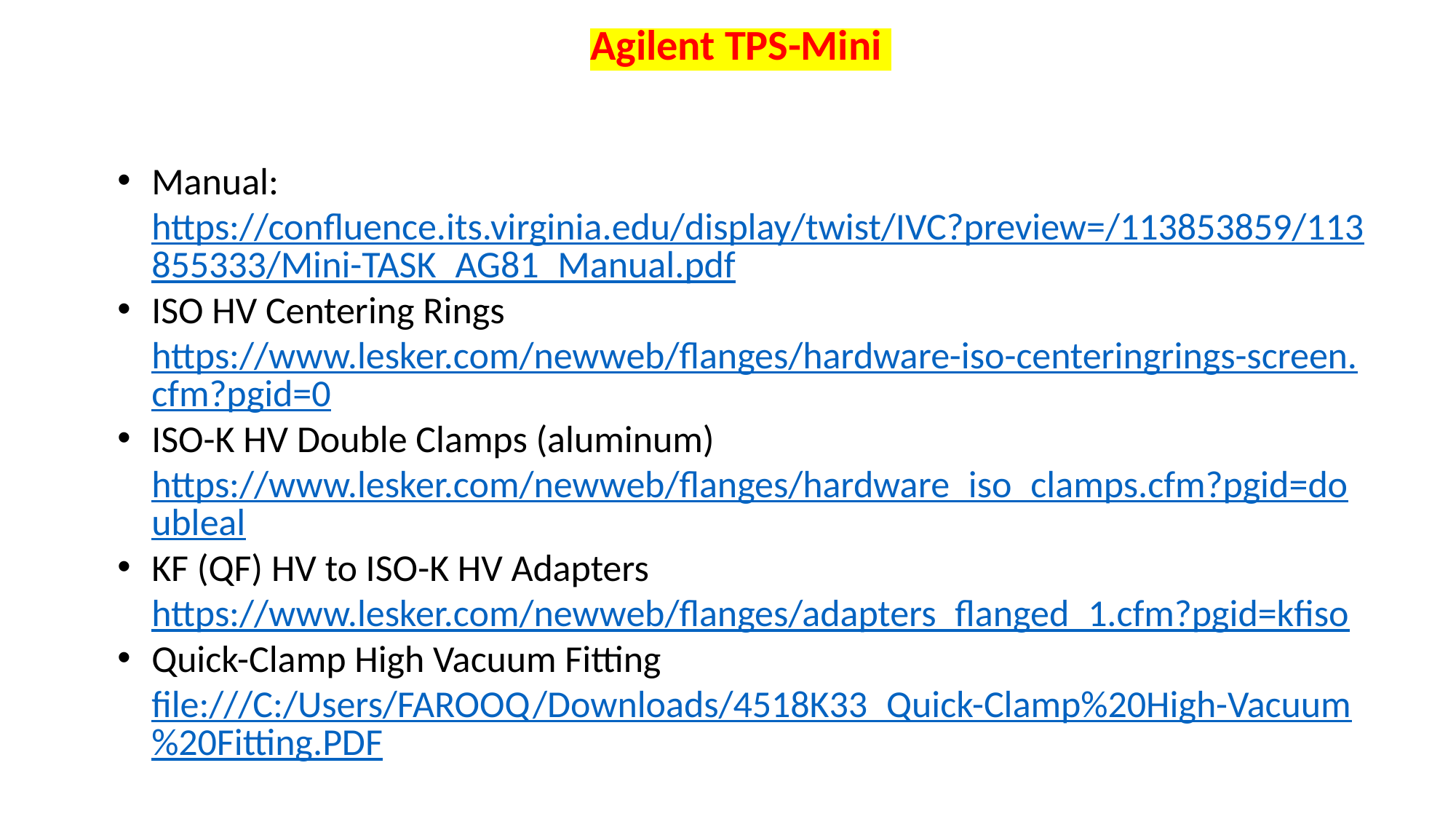

Agilent TPS-Mini
Manual: https://confluence.its.virginia.edu/display/twist/IVC?preview=/113853859/113855333/Mini-TASK_AG81_Manual.pdf
ISO HV Centering Rings https://www.lesker.com/newweb/flanges/hardware-iso-centeringrings-screen.cfm?pgid=0
ISO-K HV Double Clamps (aluminum) https://www.lesker.com/newweb/flanges/hardware_iso_clamps.cfm?pgid=doubleal
KF (QF) HV to ISO-K HV Adapters https://www.lesker.com/newweb/flanges/adapters_flanged_1.cfm?pgid=kfiso
Quick-Clamp High Vacuum Fitting file:///C:/Users/FAROOQ/Downloads/4518K33_Quick-Clamp%20High-Vacuum%20Fitting.PDF